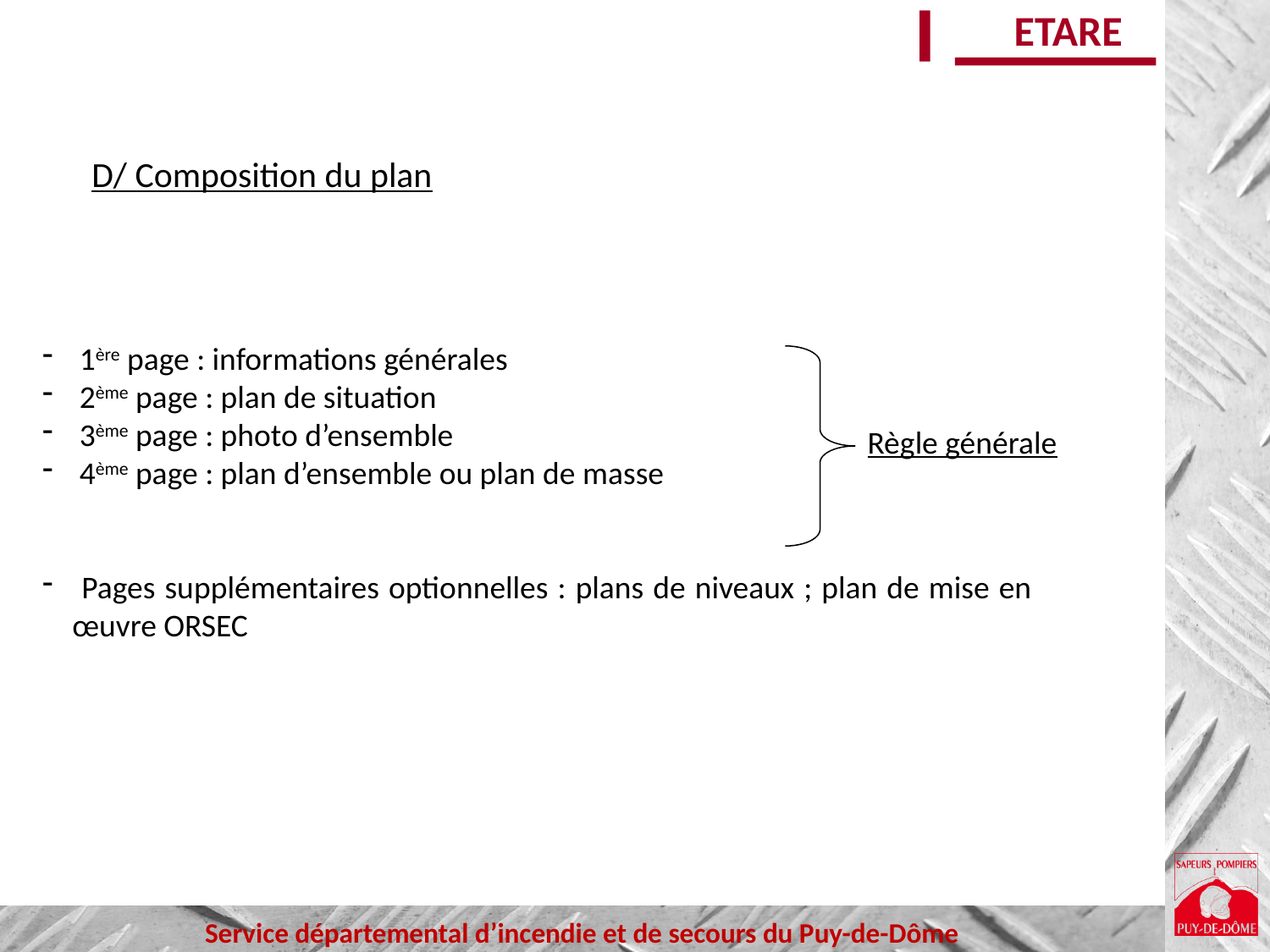

ETARE

D/ Composition du plan

 1ère page : informations générales
 2ème page : plan de situation
 3ème page : photo d’ensemble
 4ème page : plan d’ensemble ou plan de masse

 Pages supplémentaires optionnelles : plans de niveaux ; plan de mise en     œuvre ORSEC

Règle générale